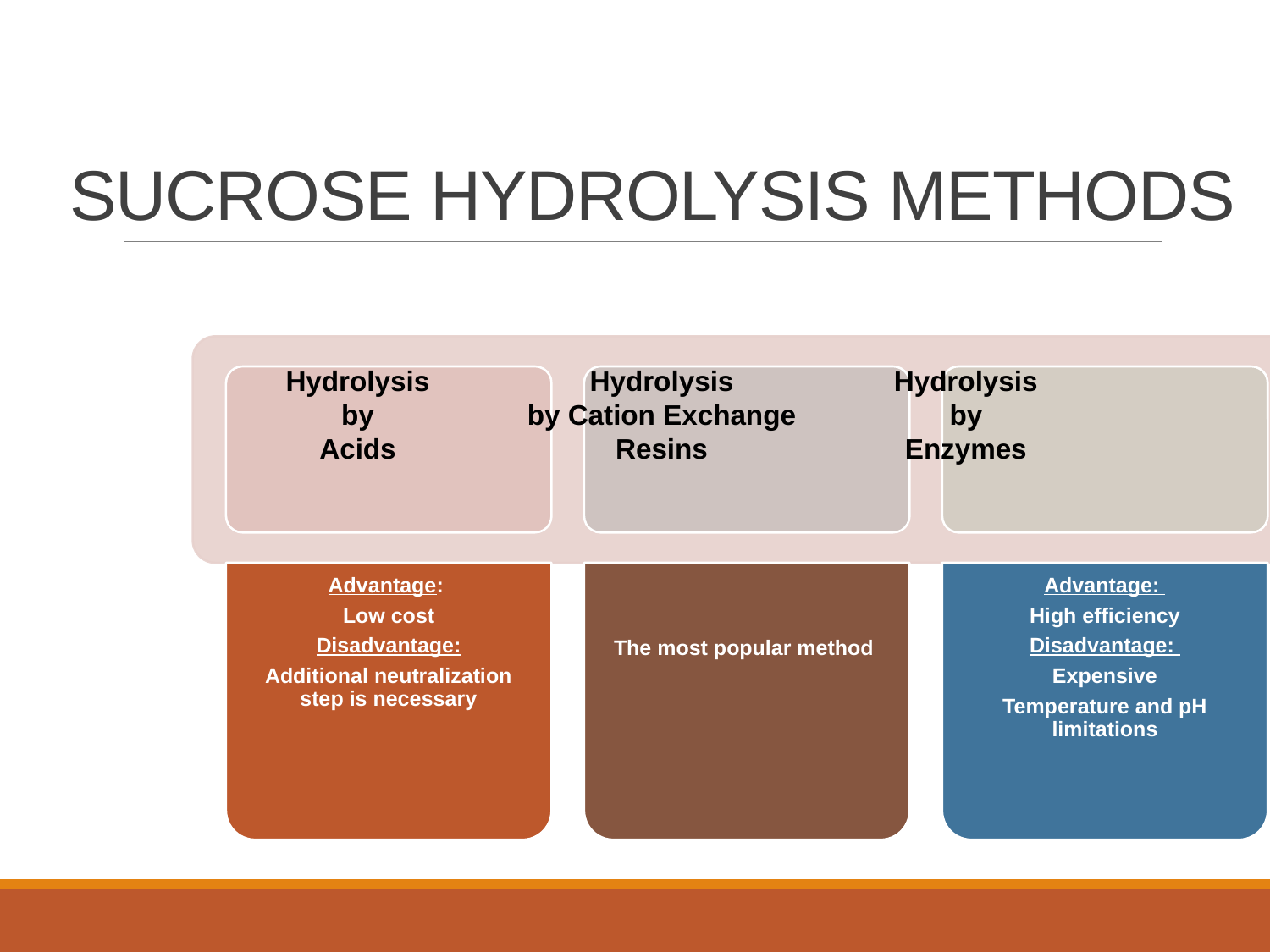

# SUCROSE HYDROLYSIS METHODS
Advantage:
Low cost
Disadvantage:
Additional neutralization step is necessary

The most popular method
Advantage:
High efficiency
Disadvantage:
Expensive
Temperature and pH limitations
Hydrolysis
by
Acids
Hydrolysis
by Cation Exchange Resins
Hydrolysis
by
Enzymes